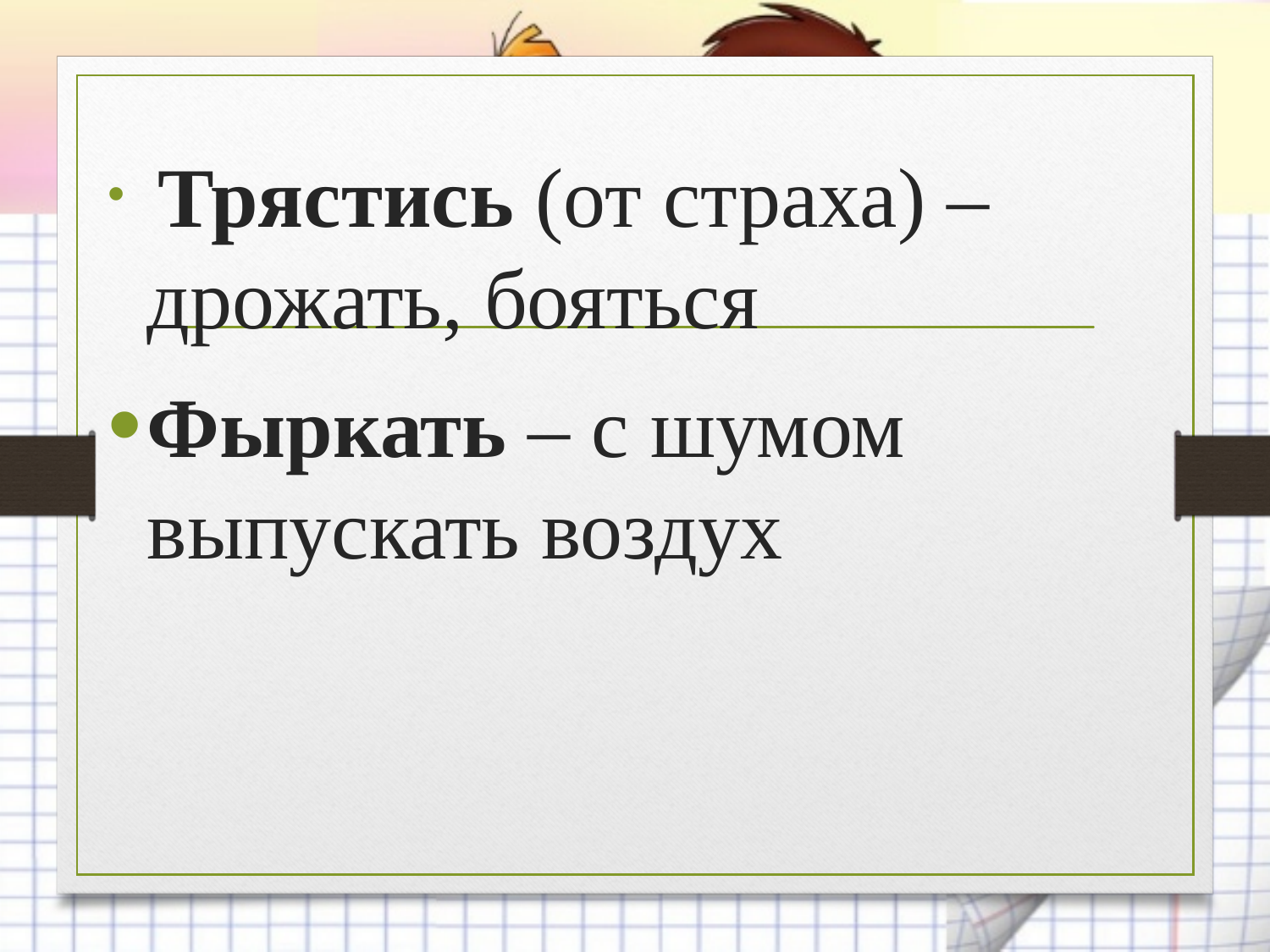

Трястись (от страха) – дрожать, бояться
Фыркать – с шумом выпускать воздух